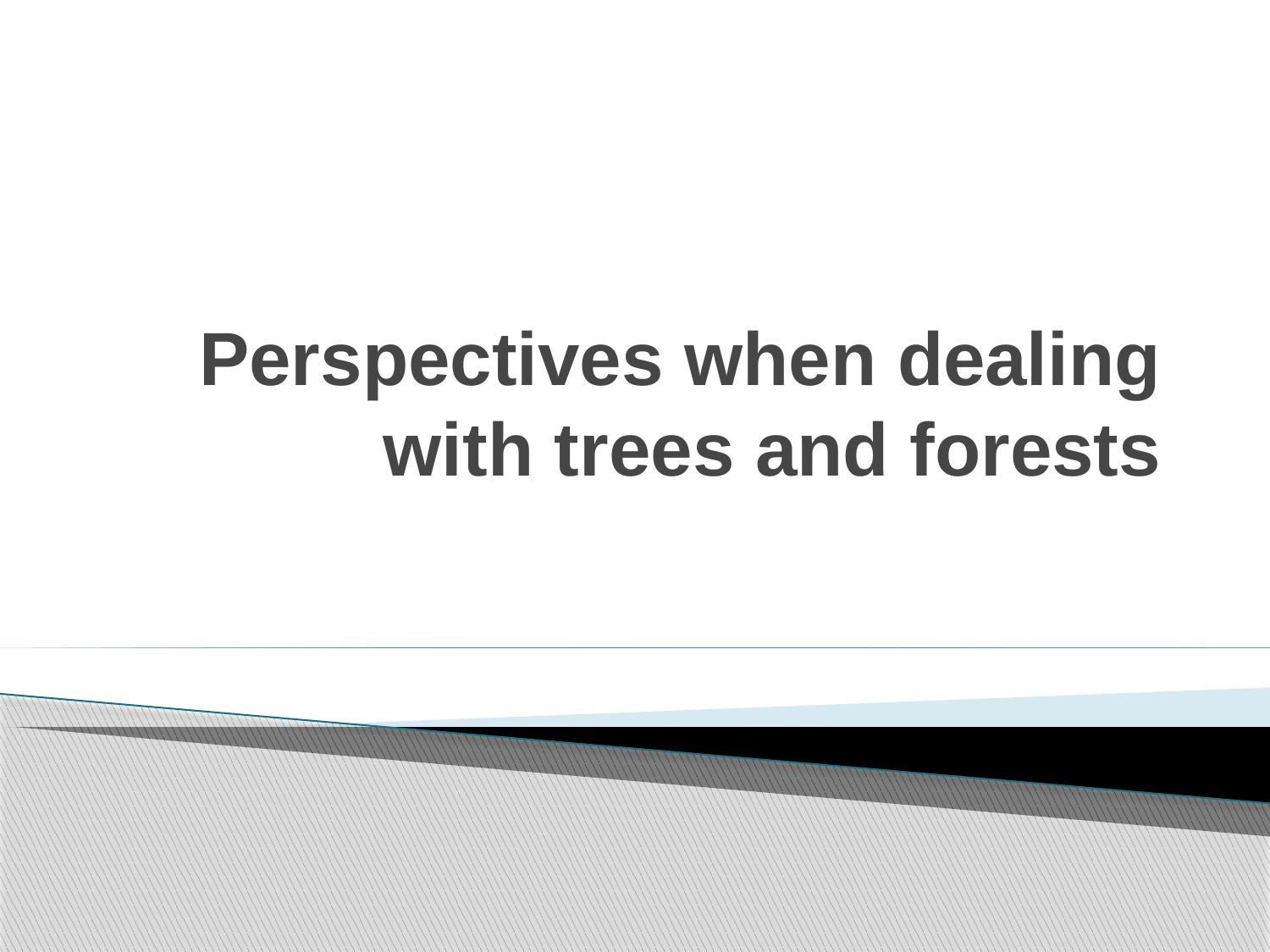

# Perspectives when dealing with trees and forests